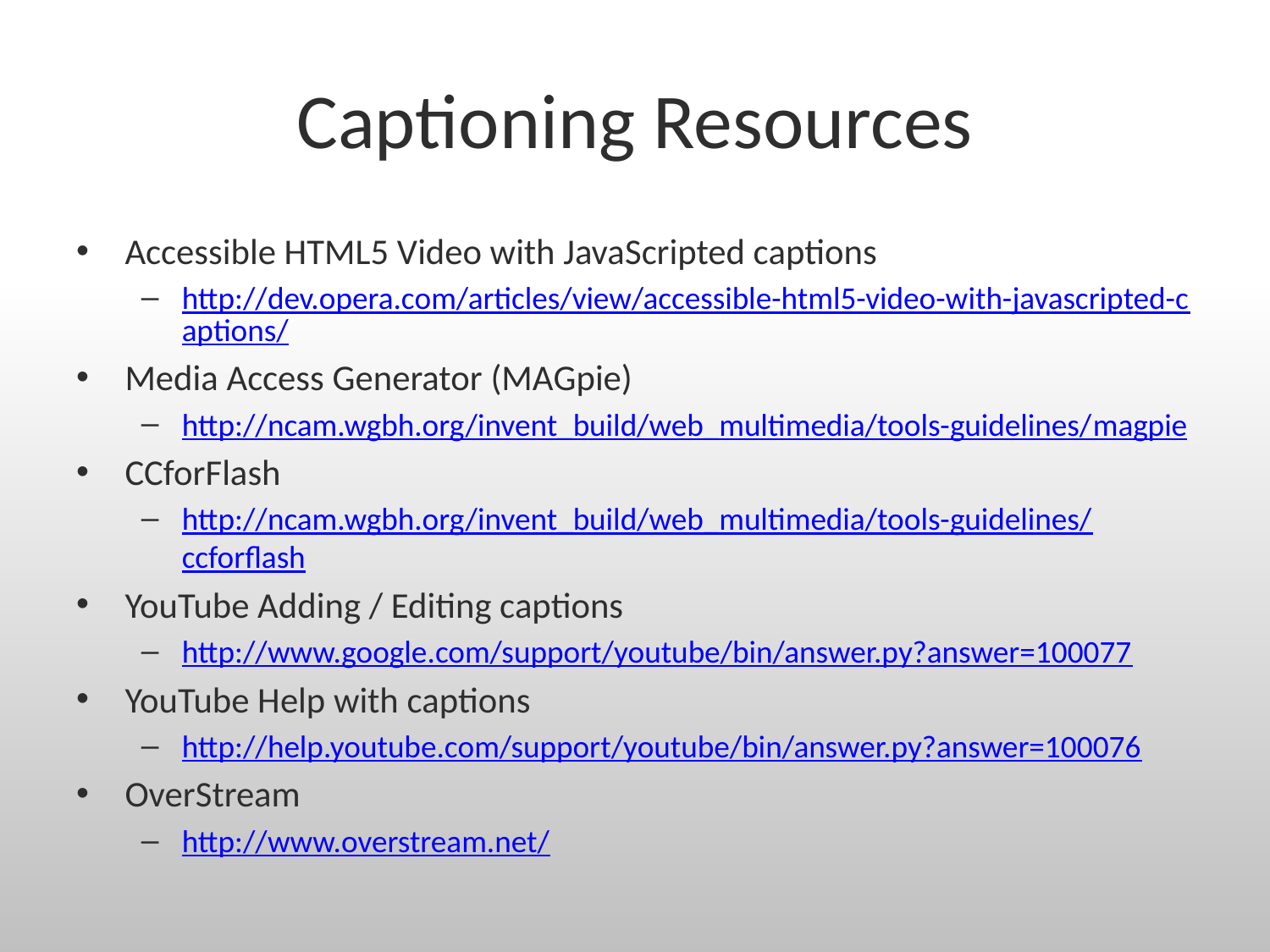

# Captioning Resources
Accessible HTML5 Video with JavaScripted captions
http://dev.opera.com/articles/view/accessible-html5-video-with-javascripted-captions/
Media Access Generator (MAGpie)
http://ncam.wgbh.org/invent_build/web_multimedia/tools-guidelines/
magpie
CCforFlash
http://ncam.wgbh.org/invent_build/web_multimedia/tools-guidelines/
ccforflash
YouTube Adding / Editing captions
http://www.google.com/support/youtube/bin/answer.py?answer=100077
YouTube Help with captions
http://help.youtube.com/support/youtube/bin/answer.py?answer=100076
OverStream
http://www.overstream.net/